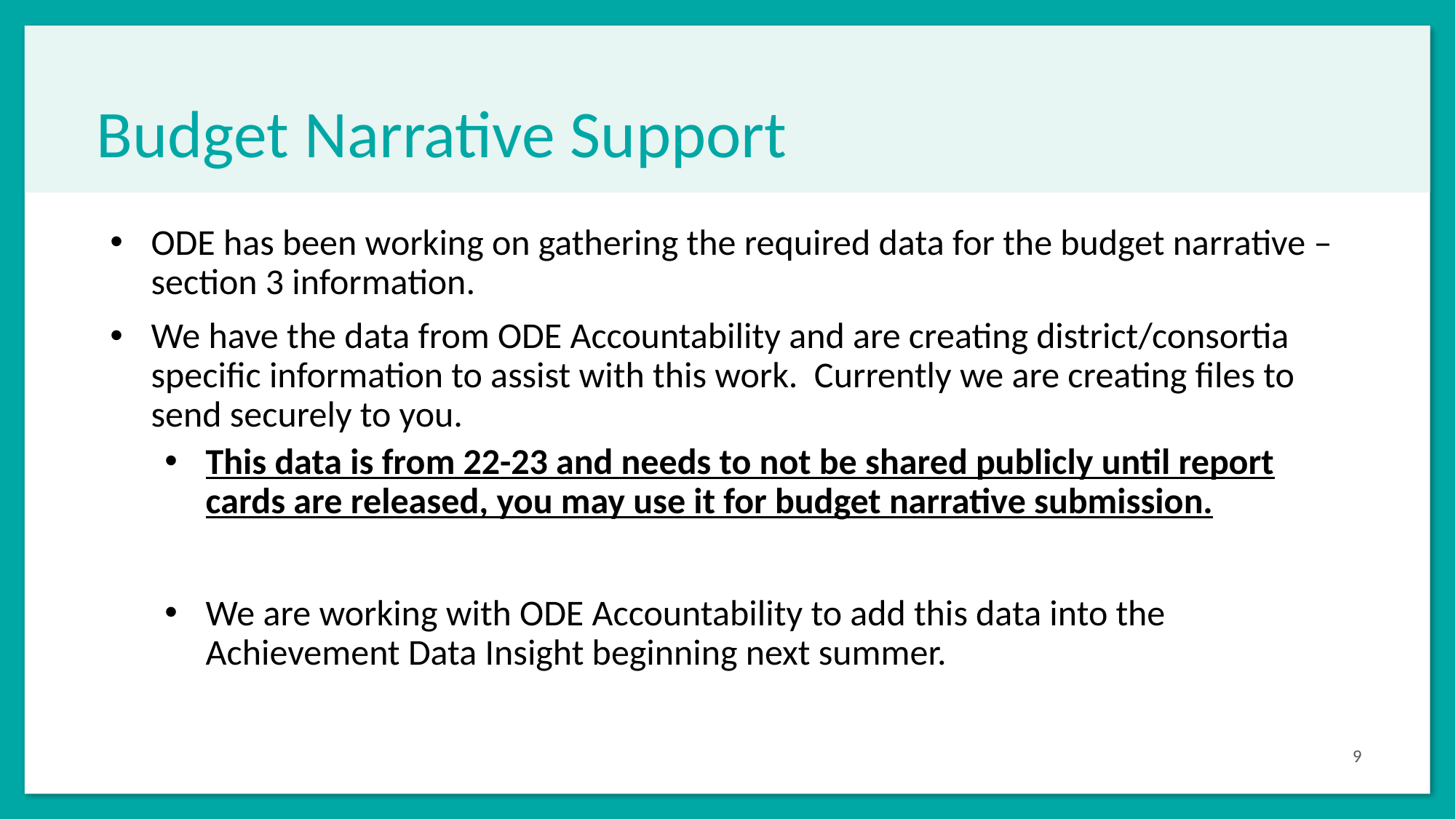

# Budget Narrative Support
ODE has been working on gathering the required data for the budget narrative –section 3 information.
We have the data from ODE Accountability and are creating district/consortia specific information to assist with this work.  Currently we are creating files to send securely to you.
This data is from 22-23 and needs to not be shared publicly until report cards are released, you may use it for budget narrative submission.

We are working with ODE Accountability to add this data into the	Achievement Data Insight beginning next summer.
9